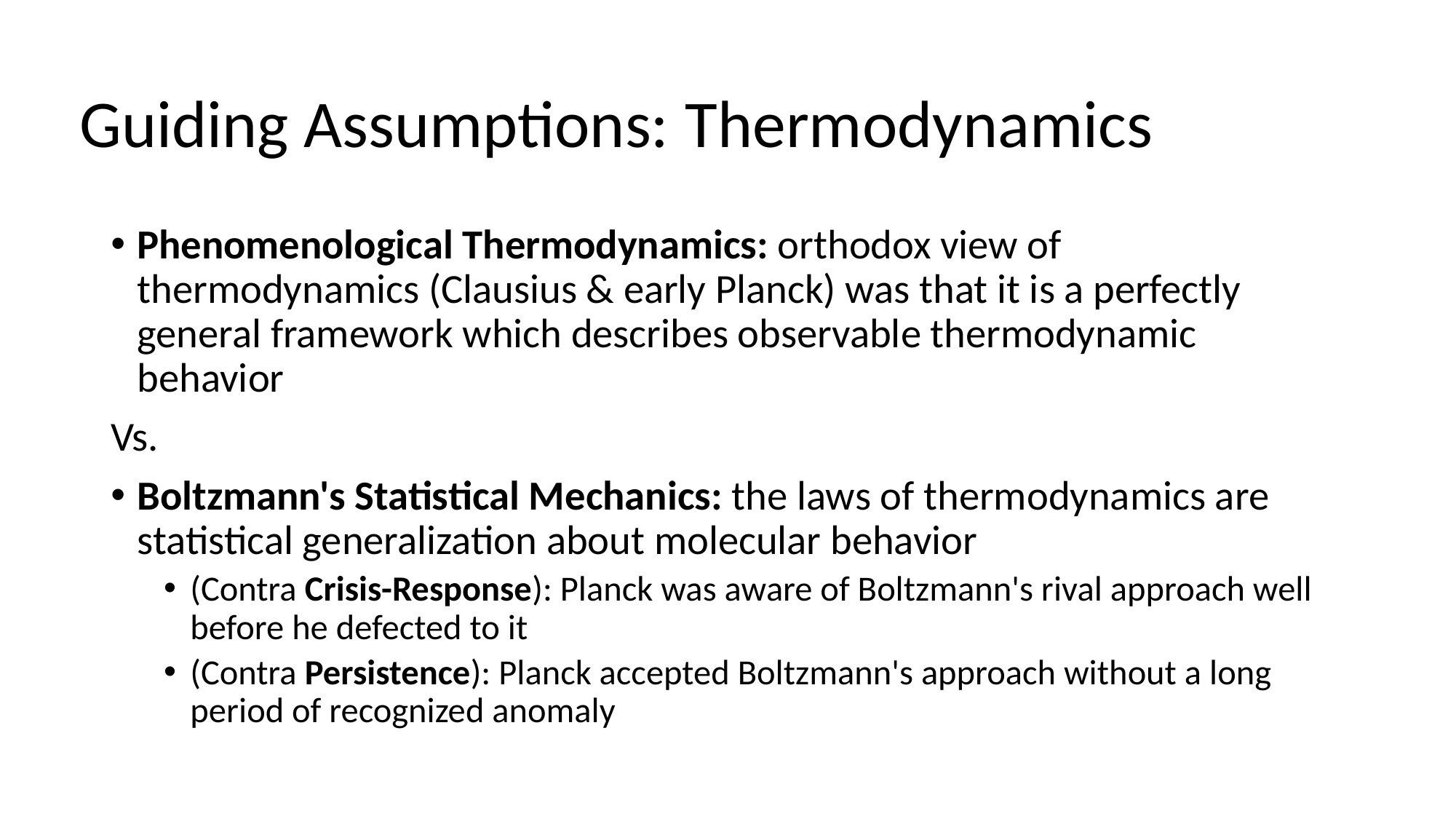

# Guiding Assumptions: Thermodynamics
Phenomenological Thermodynamics: orthodox view of thermodynamics (Clausius & early Planck) was that it is a perfectly general framework which describes observable thermodynamic behavior
Vs.
Boltzmann's Statistical Mechanics: the laws of thermodynamics are statistical generalization about molecular behavior
(Contra Crisis-Response): Planck was aware of Boltzmann's rival approach well before he defected to it
(Contra Persistence): Planck accepted Boltzmann's approach without a long period of recognized anomaly